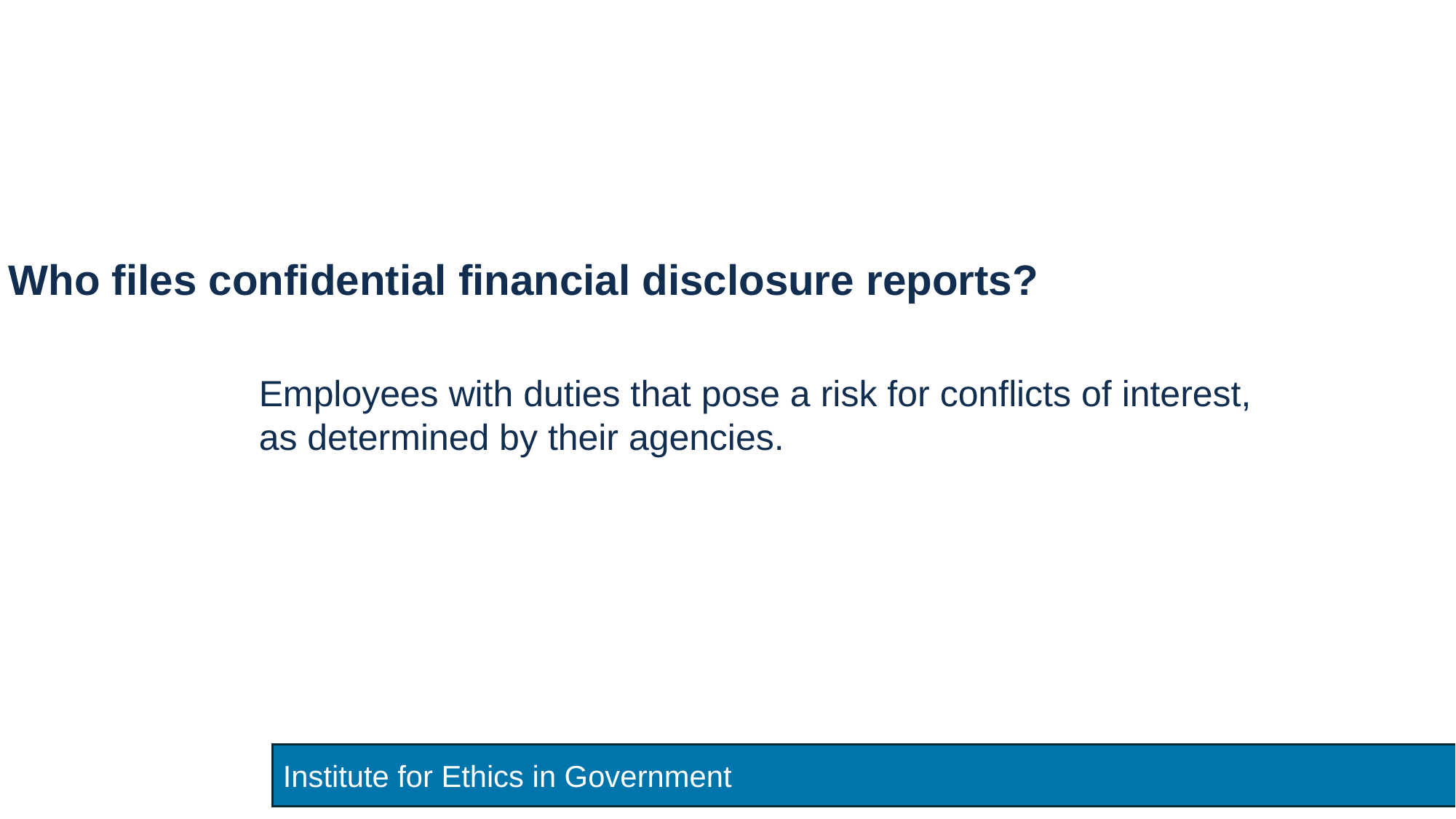

# Filers
Who files confidential financial disclosure reports?
Employees with duties that pose a risk for conflicts of interest,
as determined by their agencies.
Institute for Ethics in Government